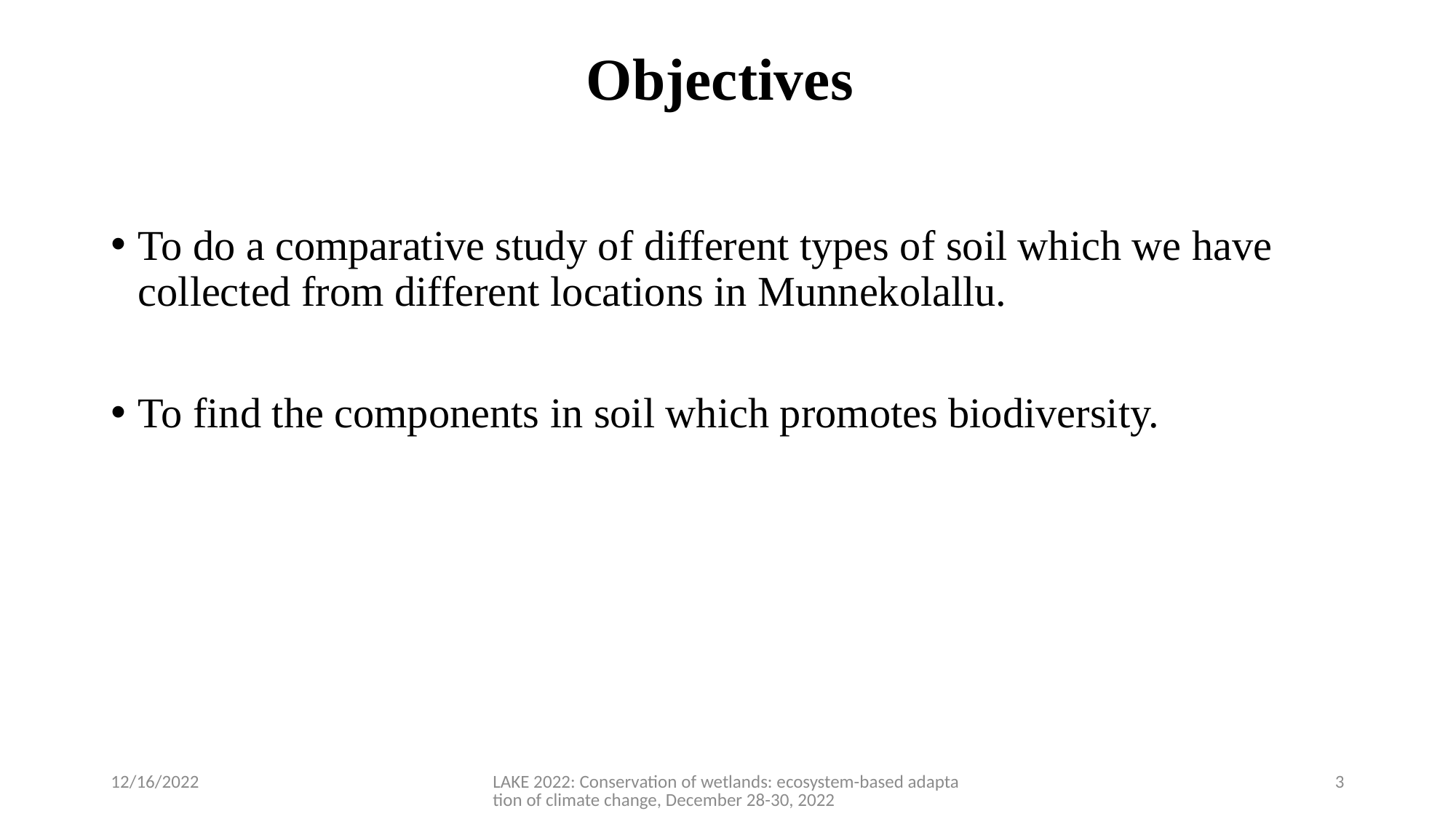

# Objectives
To do a comparative study of different types of soil which we have collected from different locations in Munnekolallu.

To find the components in soil which promotes biodiversity.

12/16/2022
LAKE 2022: Conservation of wetlands: ecosystem-based adaptation of climate change, December 28-30, 2022
3